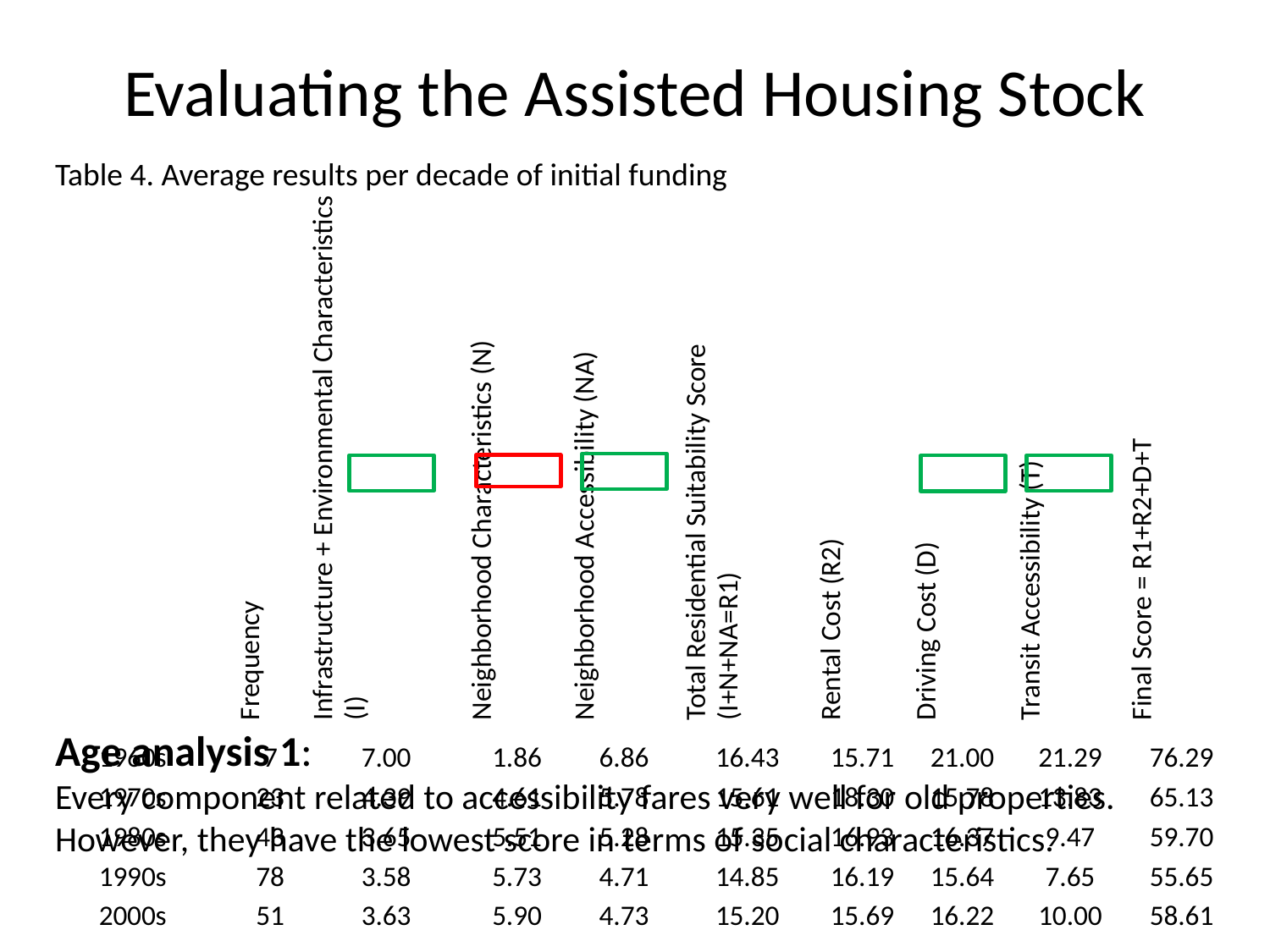

# Evaluating the Assisted Housing Stock
Table 4. Average results per decade of initial funding
|  | Frequency | Infrastructure + Environmental Characteristics (I) | Neighborhood Characteristics (N) | Neighborhood Accessibility (NA) | Total Residential Suitability Score (I+N+NA=R1) | Rental Cost (R2) | Driving Cost (D) | Transit Accessibility (T) | Final Score = R1+R2+D+T |
| --- | --- | --- | --- | --- | --- | --- | --- | --- | --- |
| 1960s | 7 | 7.00 | 1.86 | 6.86 | 16.43 | 15.71 | 21.00 | 21.29 | 76.29 |
| 1970s | 23 | 4.39 | 4.61 | 5.78 | 15.61 | 18.30 | 15.78 | 13.83 | 65.13 |
| 1980s | 43 | 3.65 | 5.51 | 5.28 | 15.35 | 16.93 | 16.37 | 9.47 | 59.70 |
| 1990s | 78 | 3.58 | 5.73 | 4.71 | 14.85 | 16.19 | 15.64 | 7.65 | 55.65 |
| 2000s | 51 | 3.63 | 5.90 | 4.73 | 15.20 | 15.69 | 16.22 | 10.00 | 58.61 |

Age analysis 1:
Every component related to accessibility fares very well for old properties. However, they have the lowest score in terms of social characteristics.